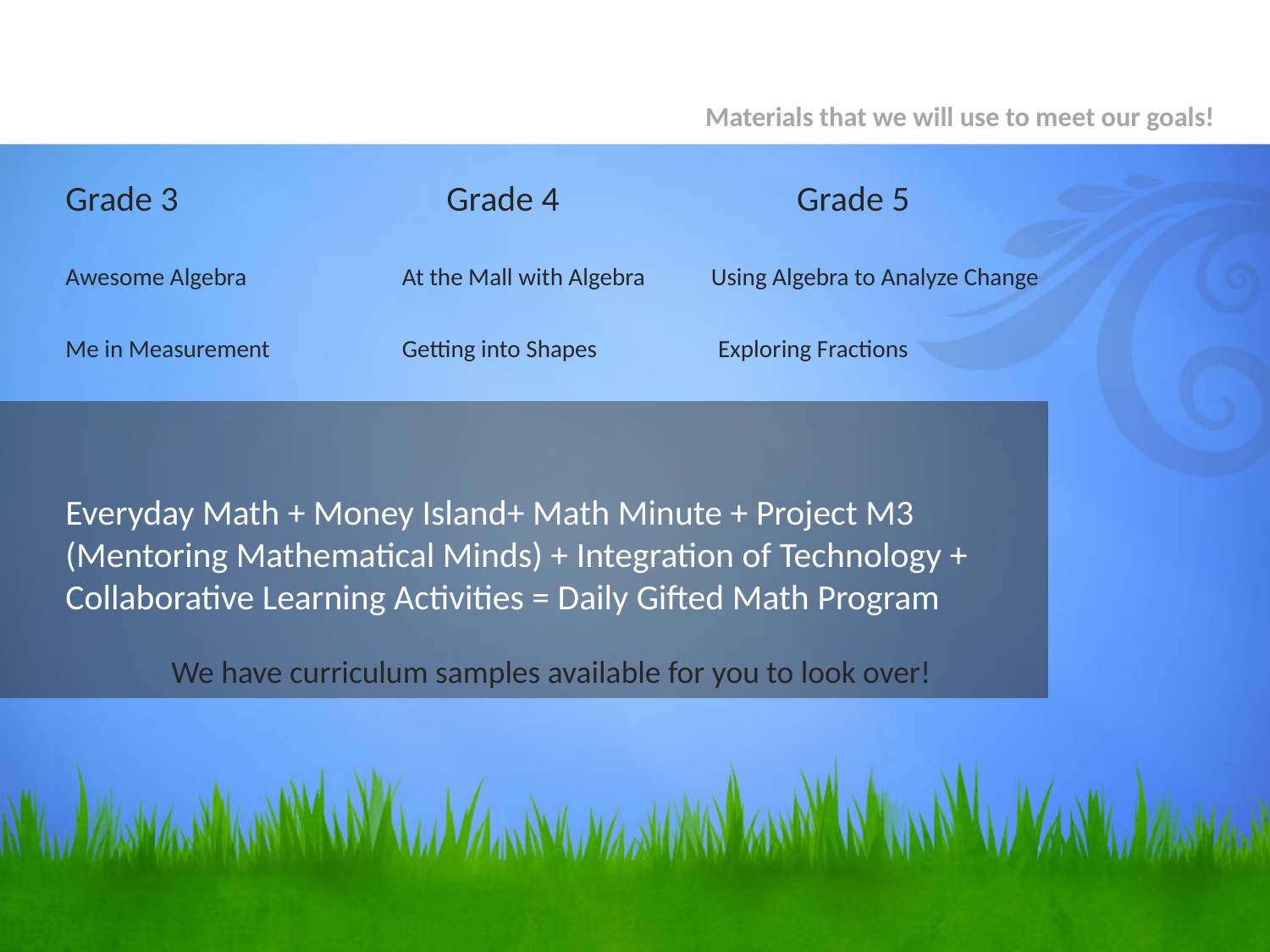

Materials that we will use to meet our goals!
# Grade 3			Grade 4		            Grade 5 Awesome Algebra	               At the Mall with Algebra            Using Algebra to Analyze Change Me in Measurement	               Getting into Shapes                      Exploring Fractions Everyday Math + Money Island+ Math Minute + Project M3 (Mentoring Mathematical Minds) + Integration of Technology + Collaborative Learning Activities = Daily Gifted Math Program
We have curriculum samples available for you to look over!